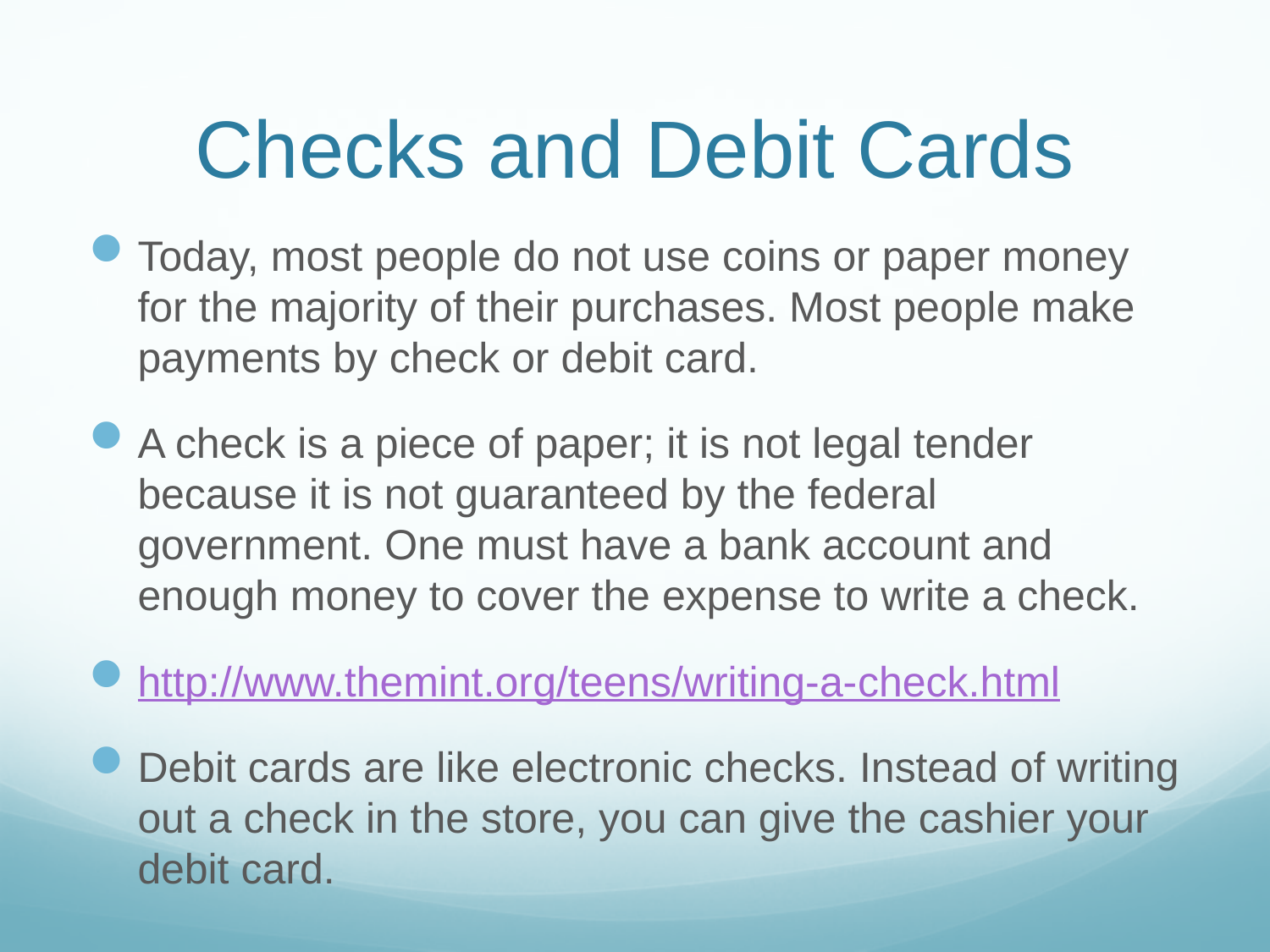

# Checks and Debit Cards
Today, most people do not use coins or paper money for the majority of their purchases. Most people make payments by check or debit card.
A check is a piece of paper; it is not legal tender because it is not guaranteed by the federal government. One must have a bank account and enough money to cover the expense to write a check.
http://www.themint.org/teens/writing-a-check.html
Debit cards are like electronic checks. Instead of writing out a check in the store, you can give the cashier your debit card.